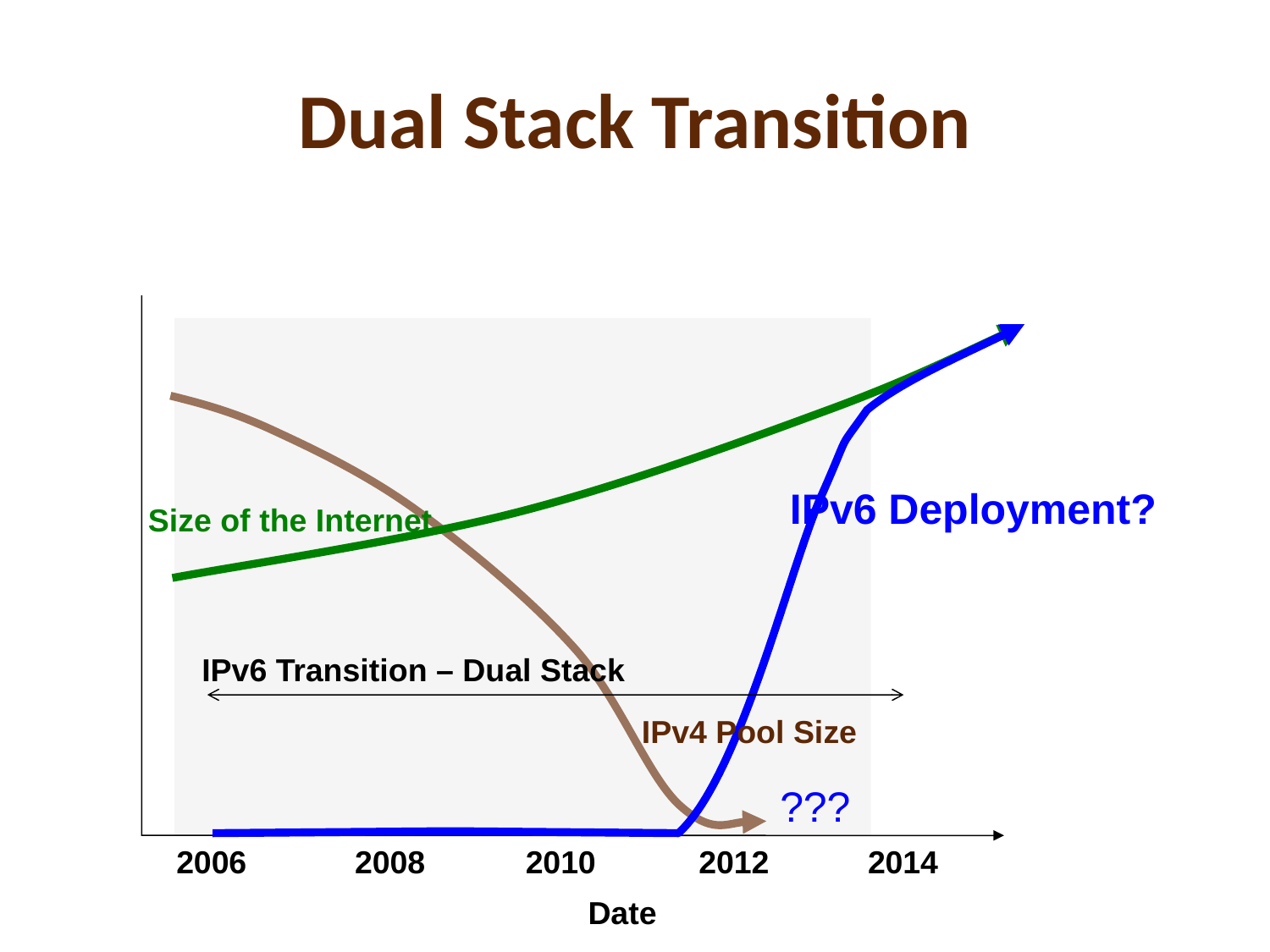

# Dual Stack Transition

IPv6 Deployment?
Size of the Internet
IPv6 Transition – Dual Stack

IPv4 Pool Size
???

2006
2008
2010
2012
2014
Date